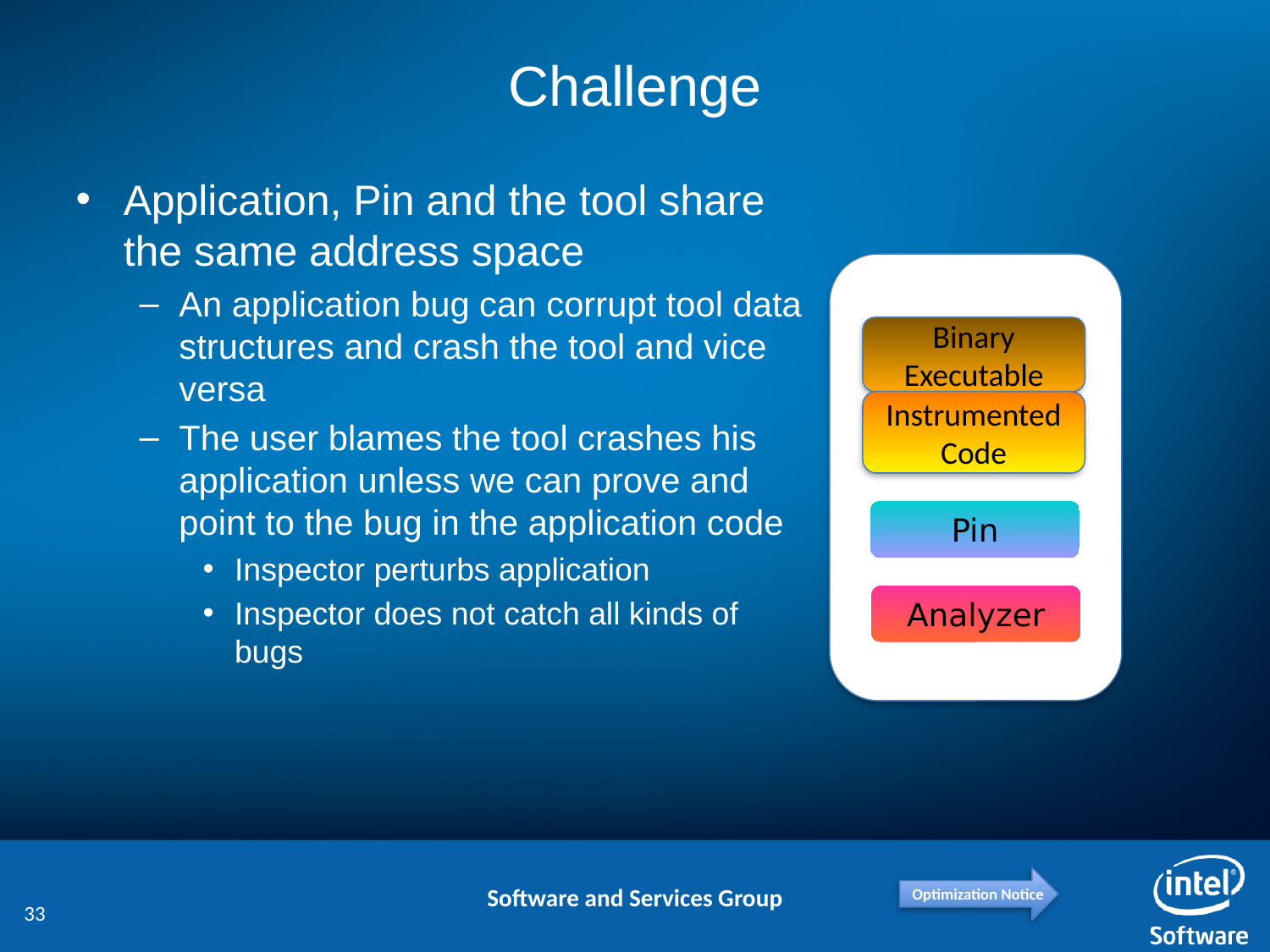

# Challenge
Application, Pin and the tool share the same address space
An application bug can corrupt tool data structures and crash the tool and vice versa
The user blames the tool crashes his application unless we can prove and point to the bug in the application code
Inspector perturbs application
Inspector does not catch all kinds of bugs

Binary Executable
Instrumented Code
Pin
Analyzer
33